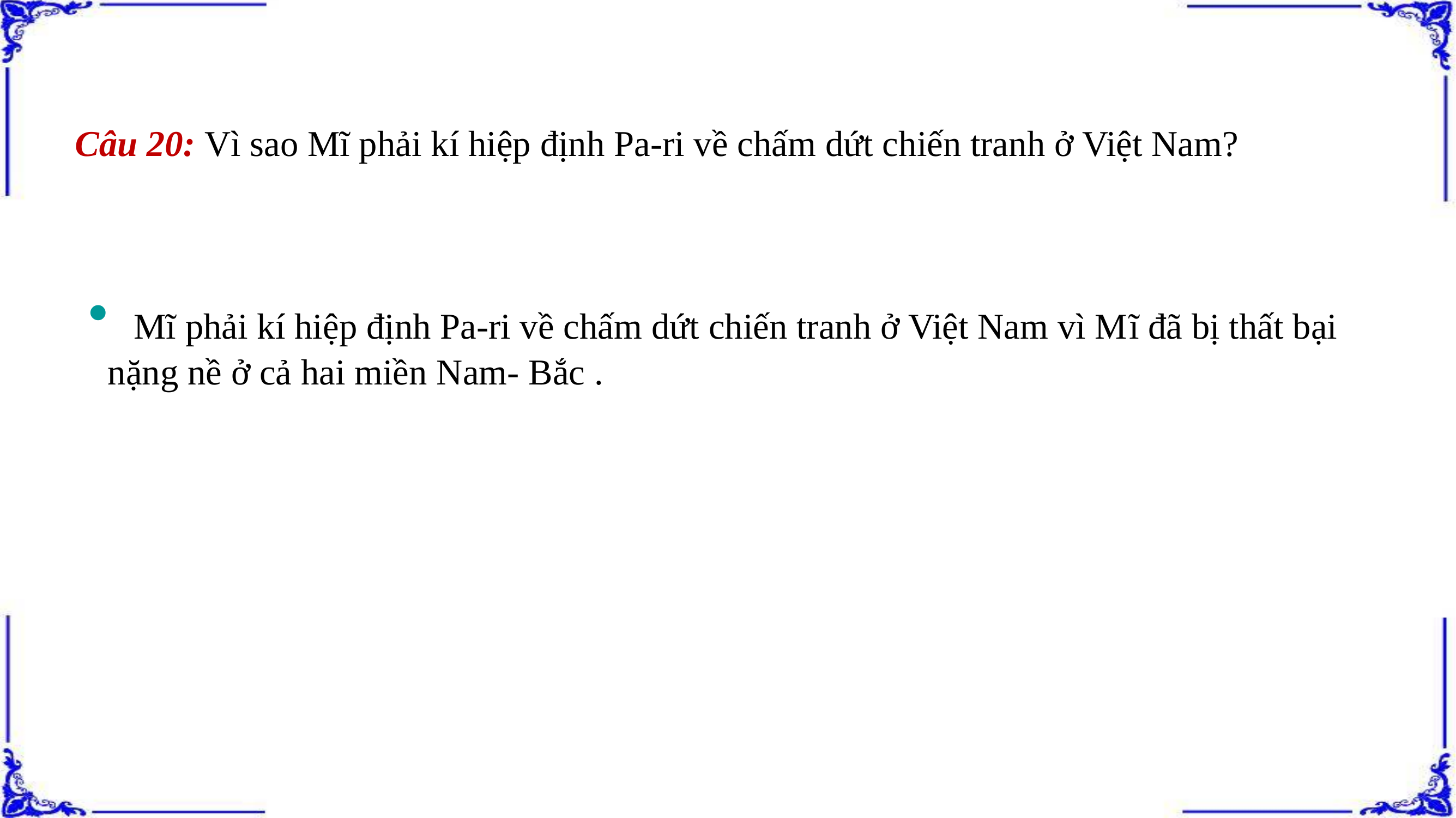

Câu 20: Vì sao Mĩ phải kí hiệp định Pa-ri về chấm dứt chiến tranh ở Việt Nam?
  Mĩ phải kí hiệp định Pa-ri về chấm dứt chiến tranh ở Việt Nam vì Mĩ đã bị thất bại nặng nề ở cả hai miền Nam- Bắc .